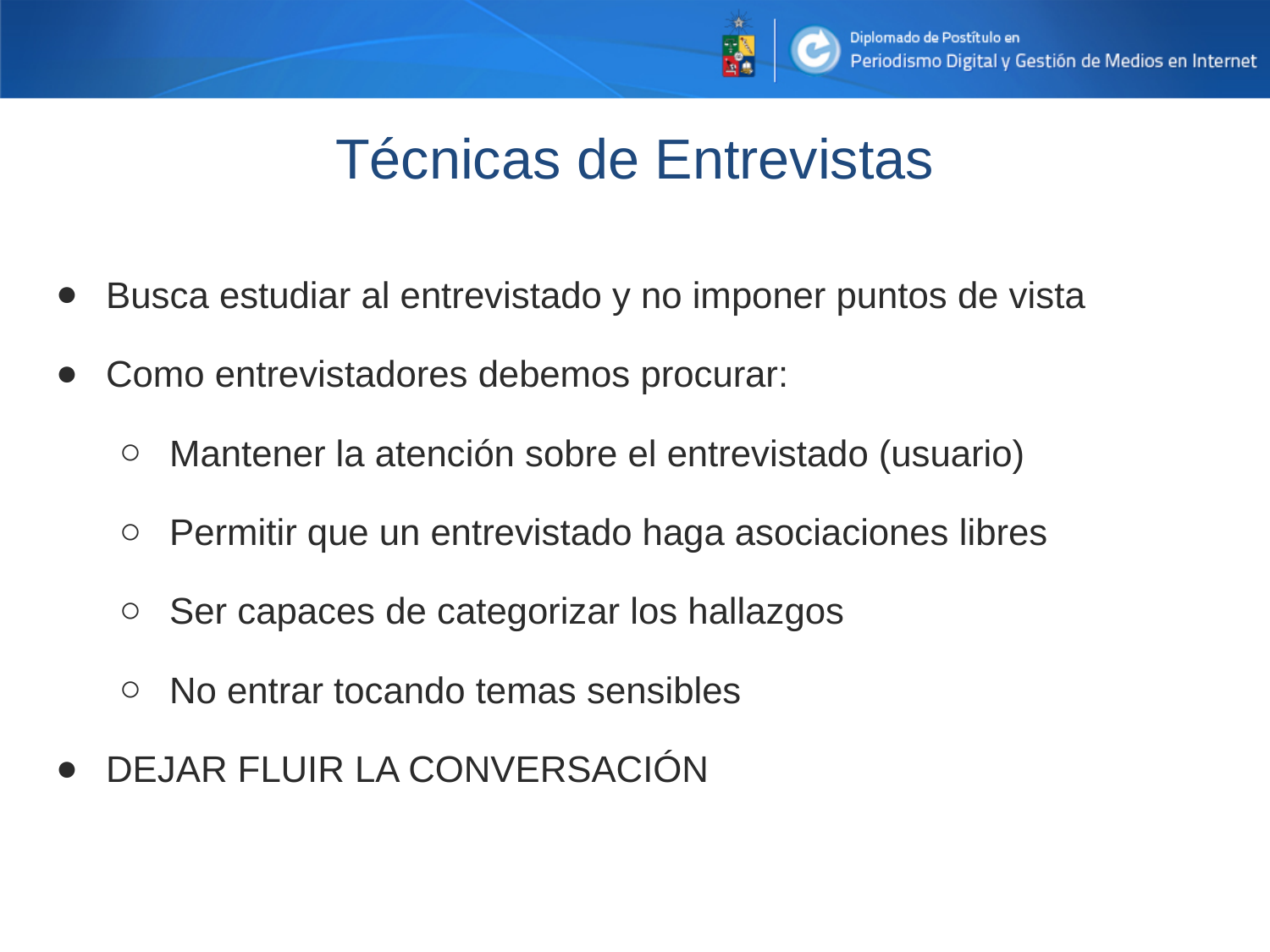

Técnicas de Entrevistas
Busca estudiar al entrevistado y no imponer puntos de vista
Como entrevistadores debemos procurar:
Mantener la atención sobre el entrevistado (usuario)
Permitir que un entrevistado haga asociaciones libres
Ser capaces de categorizar los hallazgos
No entrar tocando temas sensibles
DEJAR FLUIR LA CONVERSACIÓN